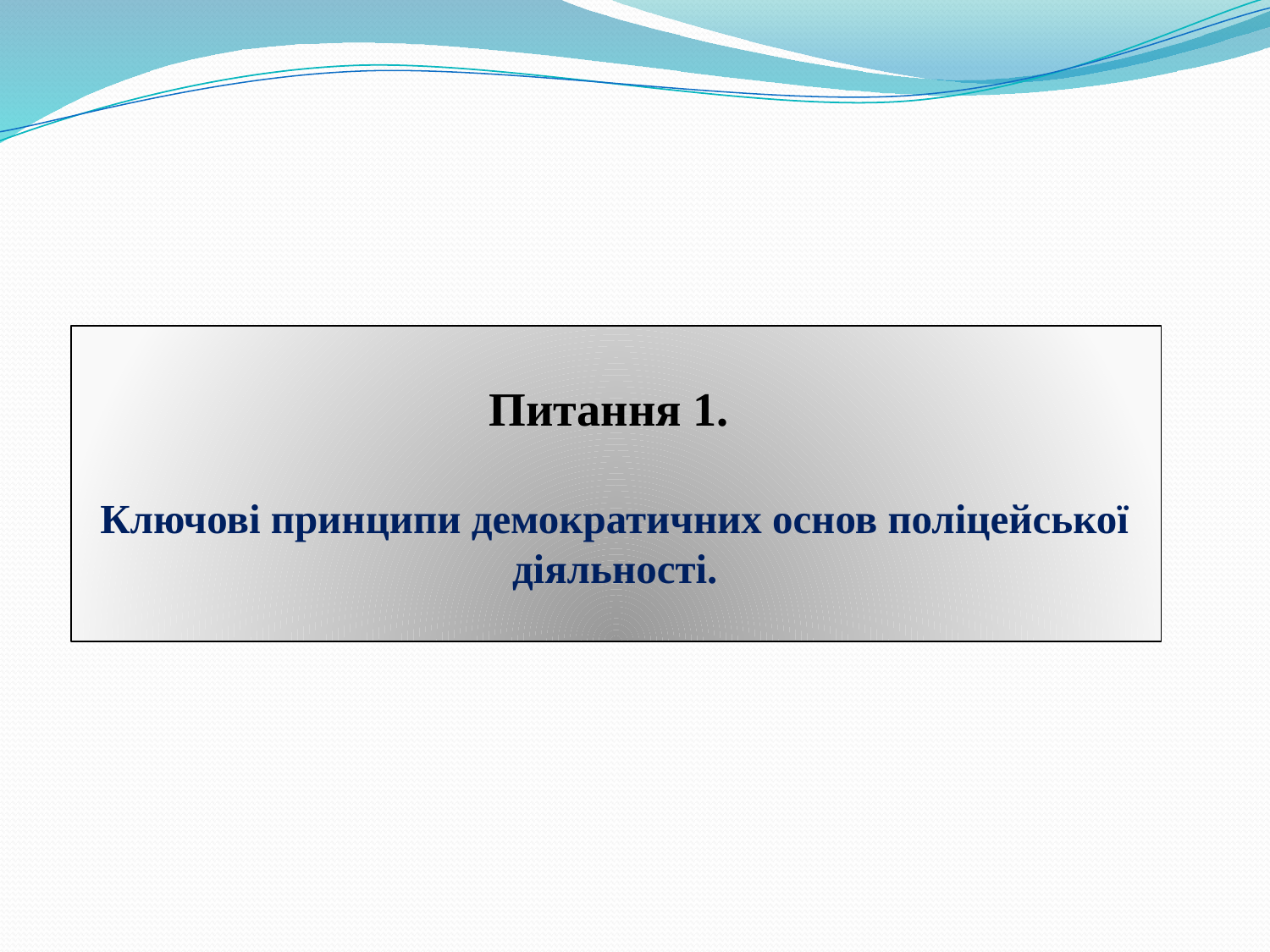

# Питання 1. Ключові принципи демократичних основ поліцейської діяльності.